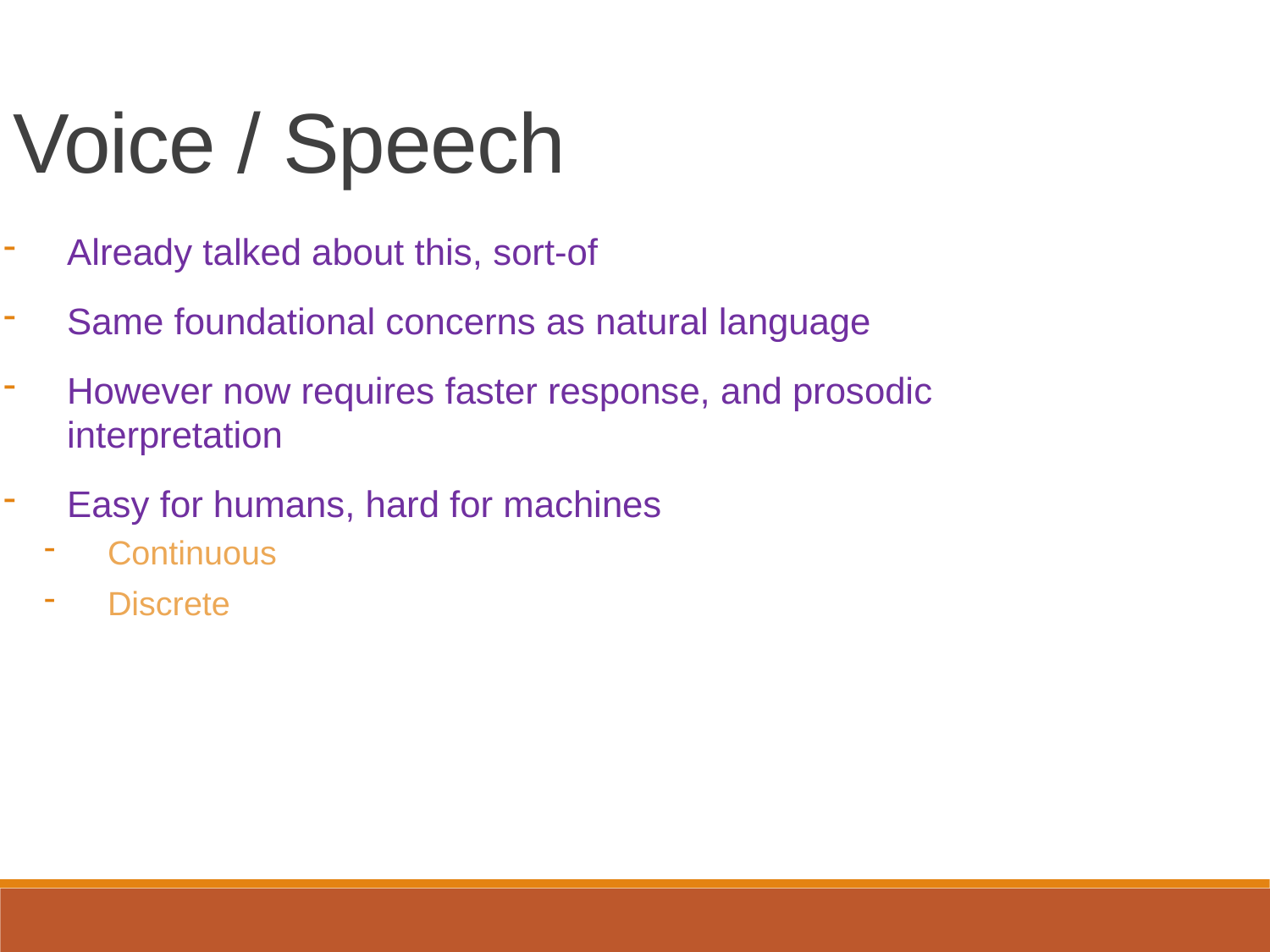

Voice / Speech
Already talked about this, sort-of
Same foundational concerns as natural language
However now requires faster response, and prosodic interpretation
Easy for humans, hard for machines
Continuous
Discrete